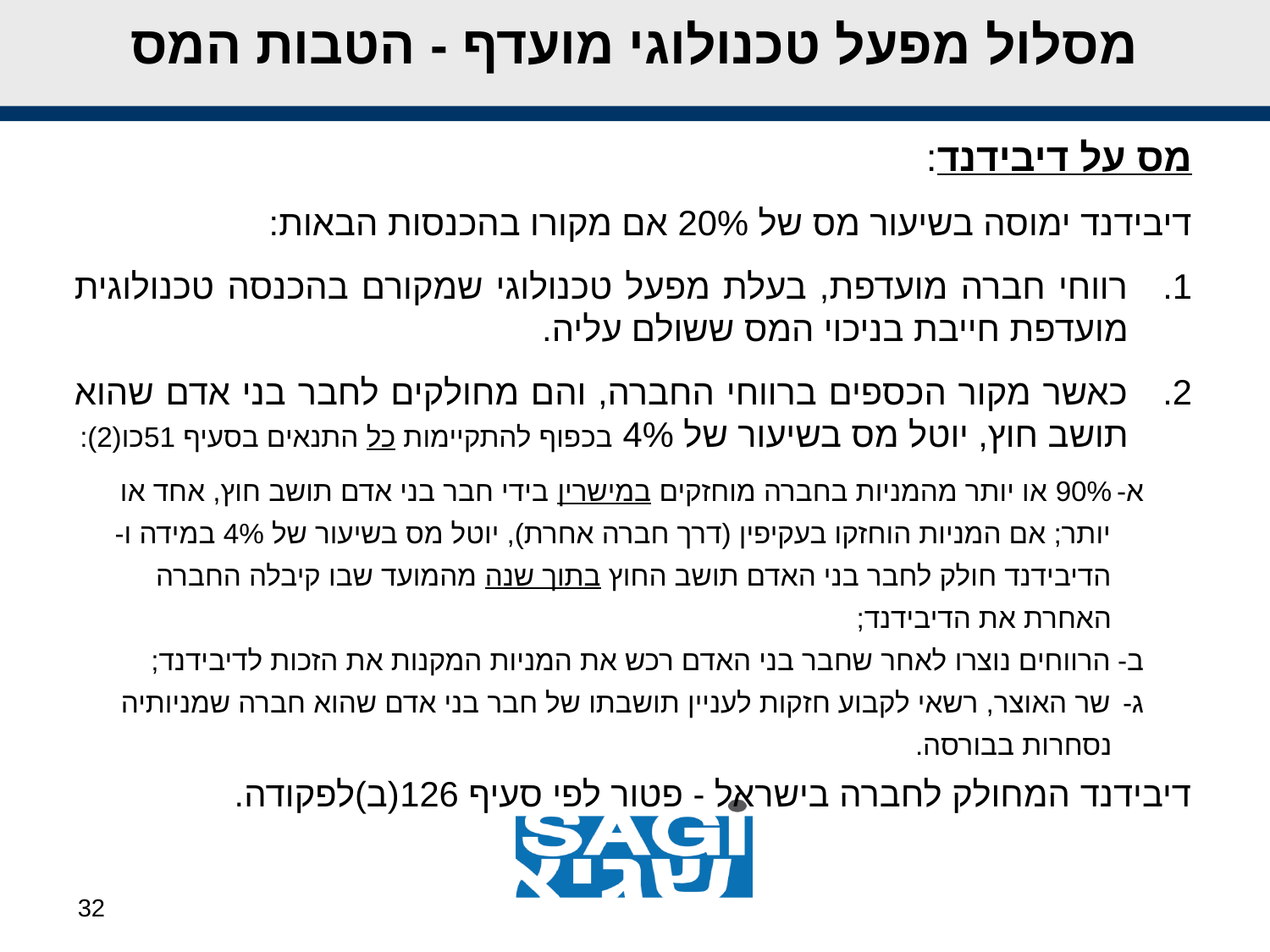

# מסלול מפעל טכנולוגי מועדף - הטבות המס
מס על דיבידנד:
דיבידנד ימוסה בשיעור מס של 20% אם מקורו בהכנסות הבאות:
רווחי חברה מועדפת, בעלת מפעל טכנולוגי שמקורם בהכנסה טכנולוגית מועדפת חייבת בניכוי המס ששולם עליה.
כאשר מקור הכספים ברווחי החברה, והם מחולקים לחבר בני אדם שהוא תושב חוץ, יוטל מס בשיעור של 4% בכפוף להתקיימות כל התנאים בסעיף 51כו(2):
90% או יותר מהמניות בחברה מוחזקים במישרין בידי חבר בני אדם תושב חוץ, אחד או יותר; אם המניות הוחזקו בעקיפין (דרך חברה אחרת), יוטל מס בשיעור של 4% במידה ו- הדיבידנד חולק לחבר בני האדם תושב החוץ בתוך שנה מהמועד שבו קיבלה החברה האחרת את הדיבידנד;
הרווחים נוצרו לאחר שחבר בני האדם רכש את המניות המקנות את הזכות לדיבידנד;
שר האוצר, רשאי לקבוע חזקות לעניין תושבתו של חבר בני אדם שהוא חברה שמניותיה נסחרות בבורסה.
דיבידנד המחולק לחברה בישראל - פטור לפי סעיף 126(ב)לפקודה.

32